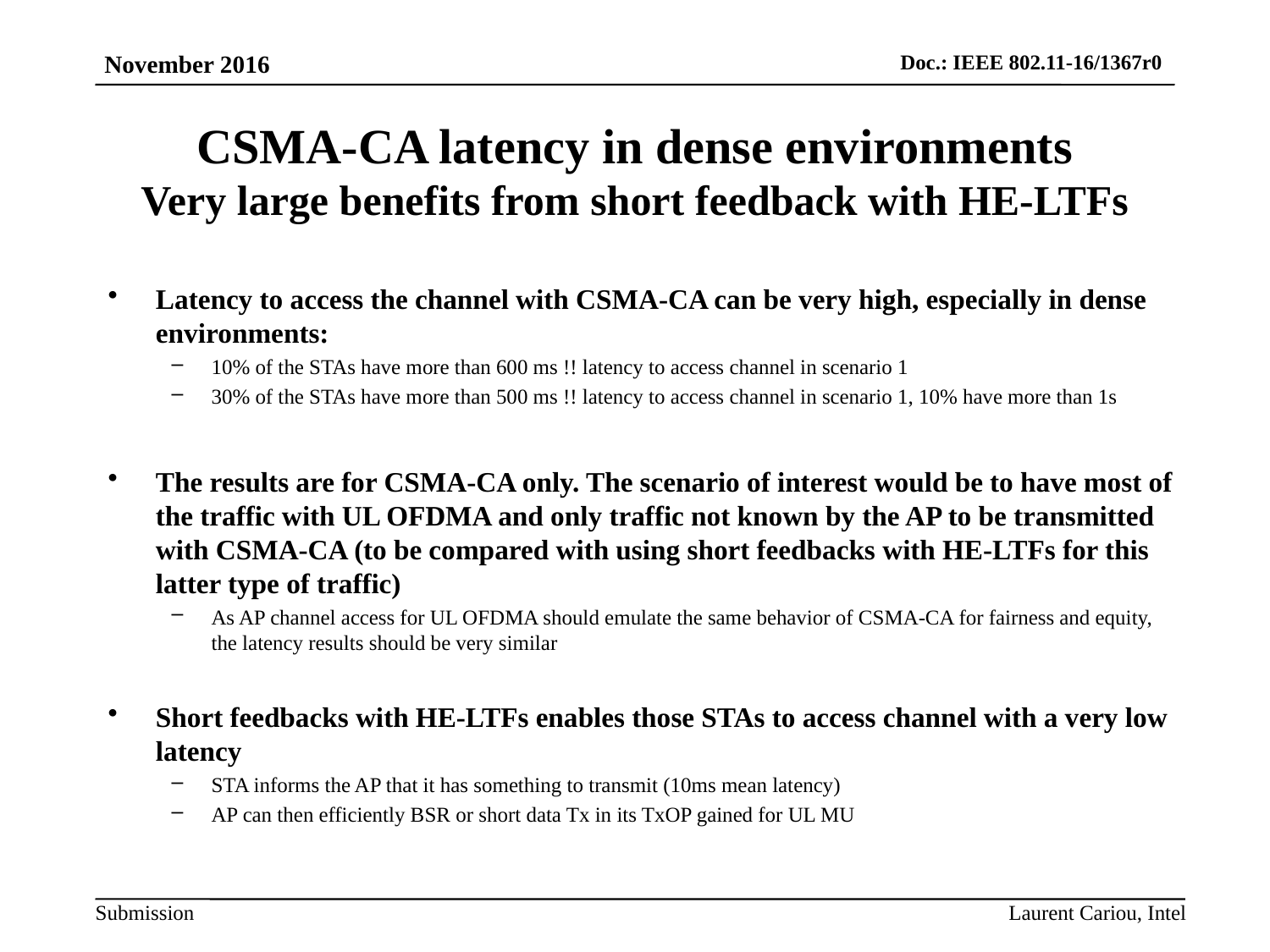

# CSMA-CA latency in dense environments Very large benefits from short feedback with HE-LTFs
Latency to access the channel with CSMA-CA can be very high, especially in dense environments:
10% of the STAs have more than 600 ms !! latency to access channel in scenario 1
30% of the STAs have more than 500 ms !! latency to access channel in scenario 1, 10% have more than 1s

The results are for CSMA-CA only. The scenario of interest would be to have most of the traffic with UL OFDMA and only traffic not known by the AP to be transmitted with CSMA-CA (to be compared with using short feedbacks with HE-LTFs for this latter type of traffic)
As AP channel access for UL OFDMA should emulate the same behavior of CSMA-CA for fairness and equity, the latency results should be very similar

Short feedbacks with HE-LTFs enables those STAs to access channel with a very low latency
STA informs the AP that it has something to transmit (10ms mean latency)
AP can then efficiently BSR or short data Tx in its TxOP gained for UL MU
Laurent Cariou, Intel